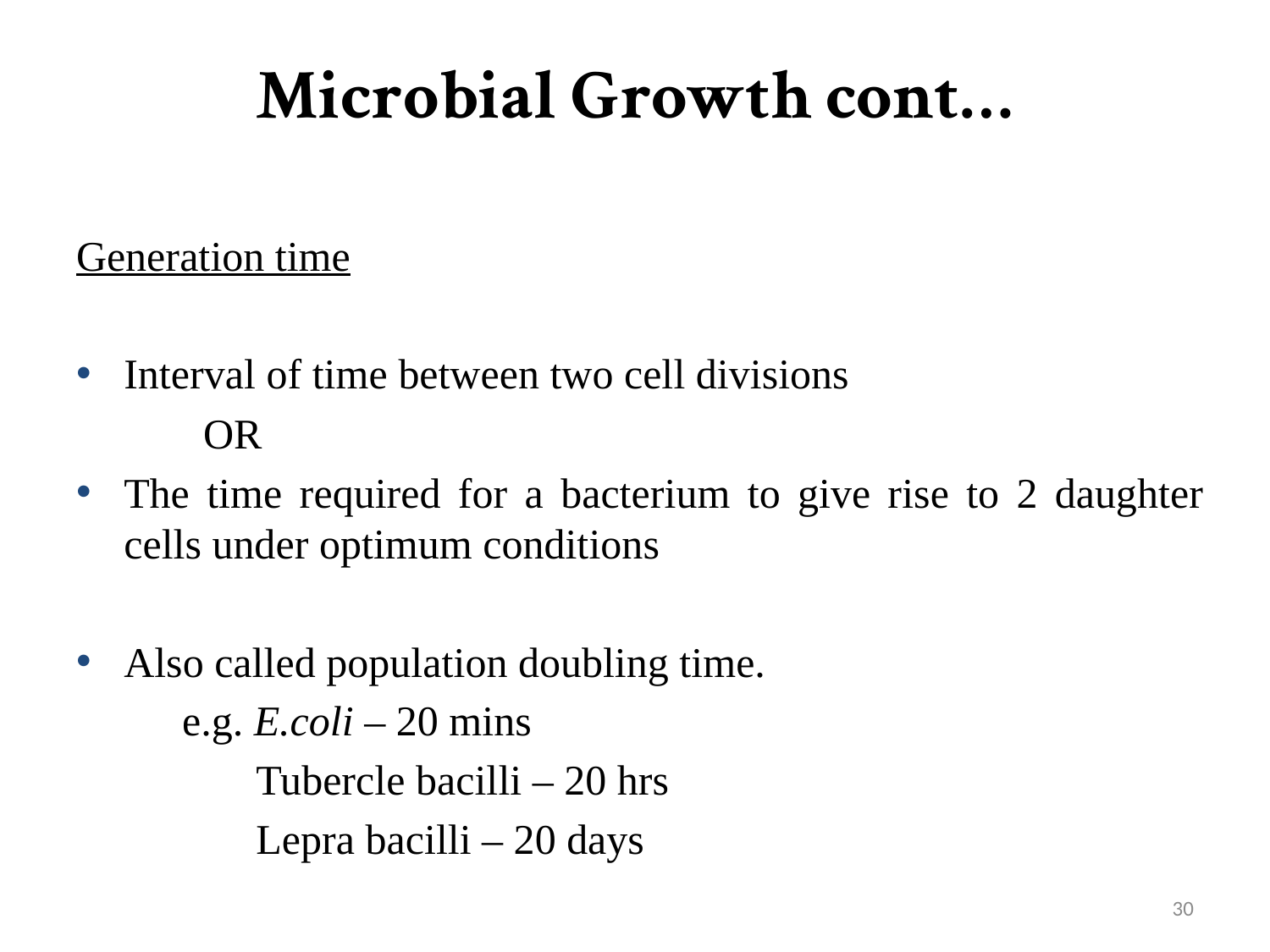

Microbial Growth cont…
Generation time

Interval of time between two cell divisions
            OR
The time required for a bacterium to give rise to 2 daughter cells under optimum conditions

Also called population doubling time.
          e.g. E.coli – 20 mins
                 Tubercle bacilli – 20 hrs
                 Lepra bacilli – 20 days

30